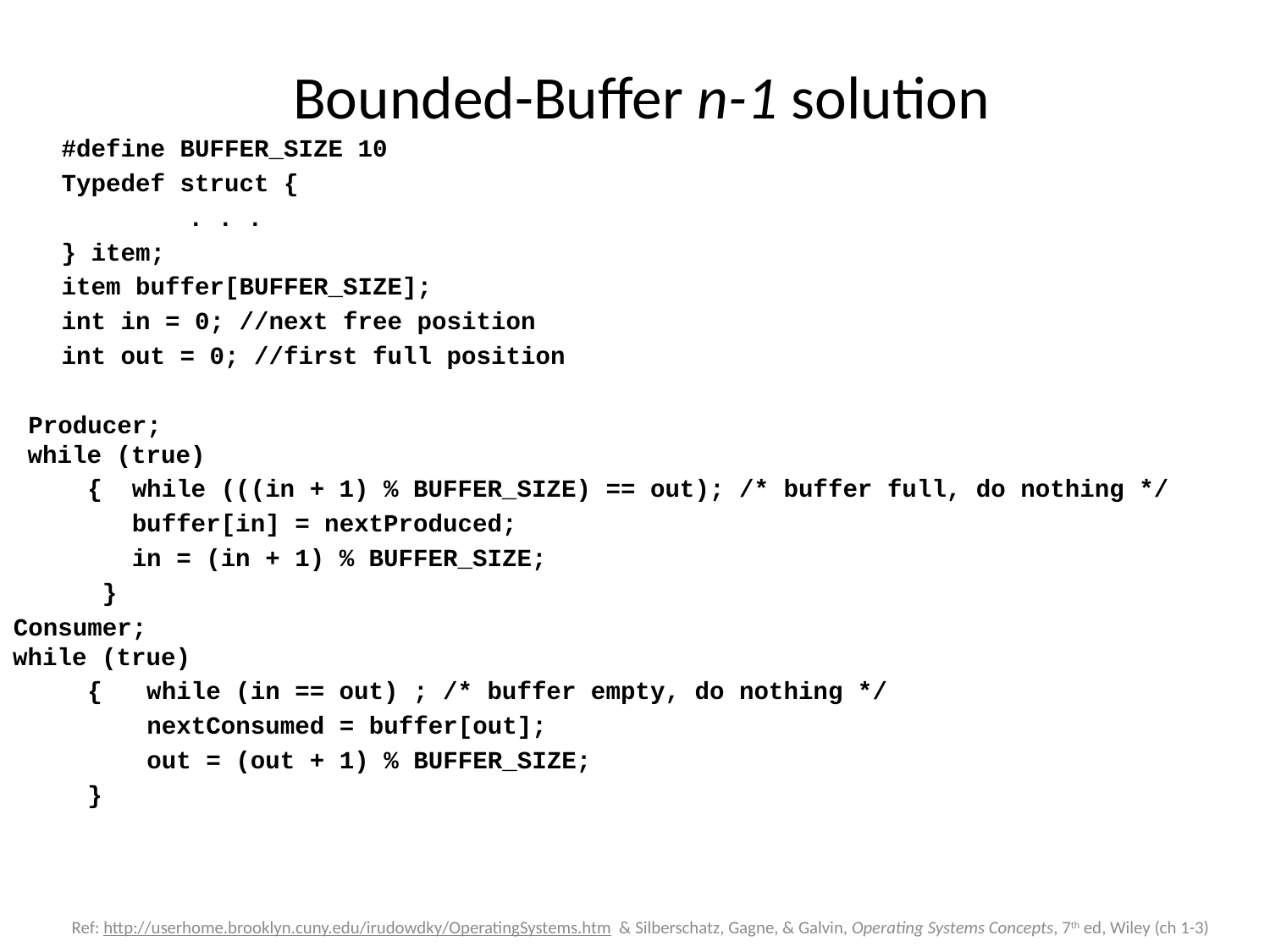

# Bounded-Buffer n-1 solution
#define BUFFER_SIZE 10
Typedef struct {
	. . .
} item;
item buffer[BUFFER_SIZE];
int in = 0; //next free position
int out = 0; //first full position

 Producer;
 while (true)
     {  while (((in + 1) % BUFFER_SIZE) == out); /* buffer full, do nothing */
        buffer[in] = nextProduced;
        in = (in + 1) % BUFFER_SIZE;
      }
Consumer;
while (true)
     {   while (in == out) ; /* buffer empty, do nothing */
         nextConsumed = buffer[out];
         out = (out + 1) % BUFFER_SIZE;
     }
Ref: http://userhome.brooklyn.cuny.edu/irudowdky/OperatingSystems.htm  & Silberschatz, Gagne, & Galvin, Operating Systems Concepts, 7th ed, Wiley (ch 1-3)